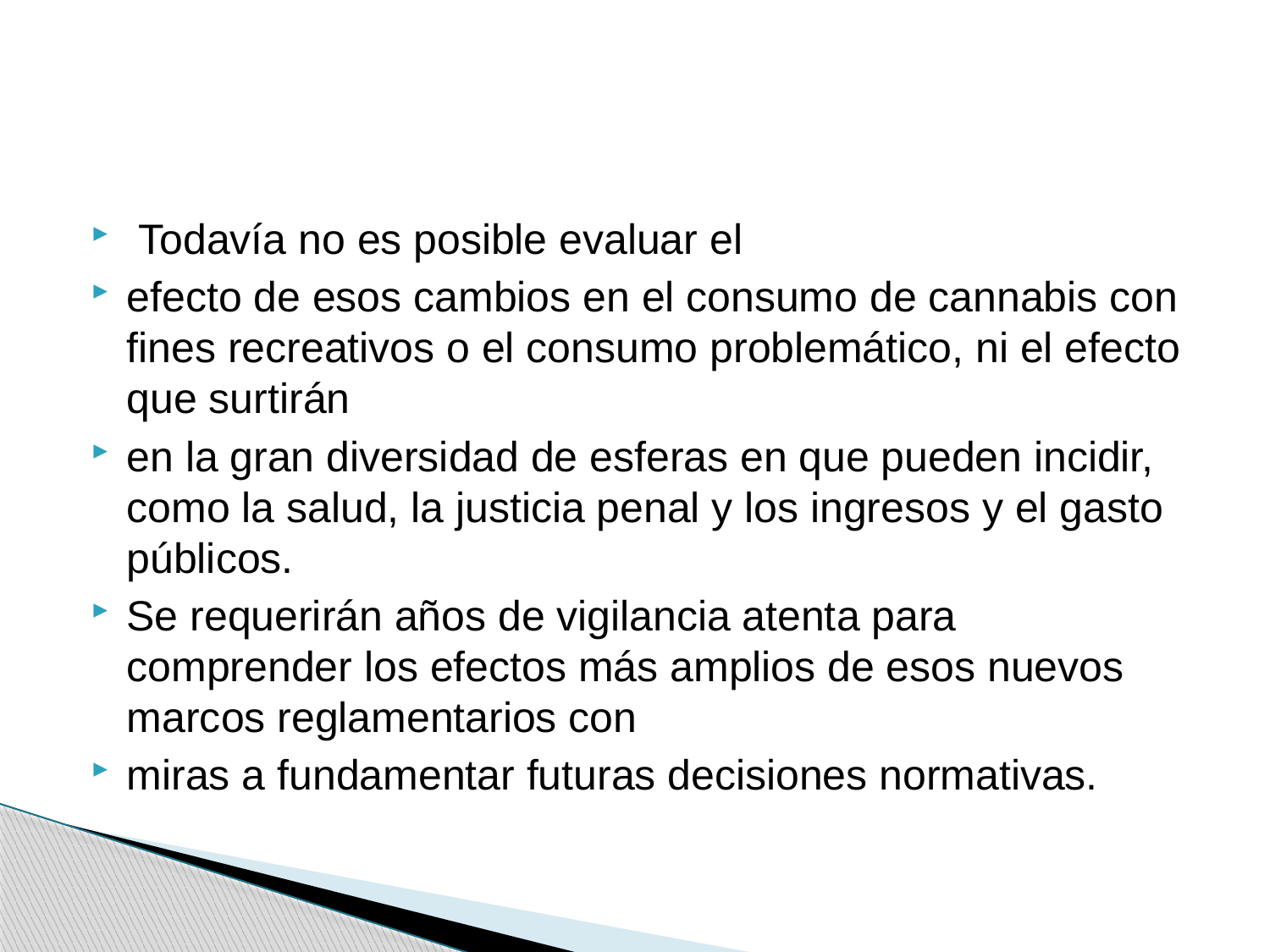

#
 Todavía no es posible evaluar el
efecto de esos cambios en el consumo de cannabis con fines recreativos o el consumo problemático, ni el efecto que surtirán
en la gran diversidad de esferas en que pueden incidir, como la salud, la justicia penal y los ingresos y el gasto públicos.
Se requerirán años de vigilancia atenta para comprender los efectos más amplios de esos nuevos marcos reglamentarios con
miras a fundamentar futuras decisiones normativas.